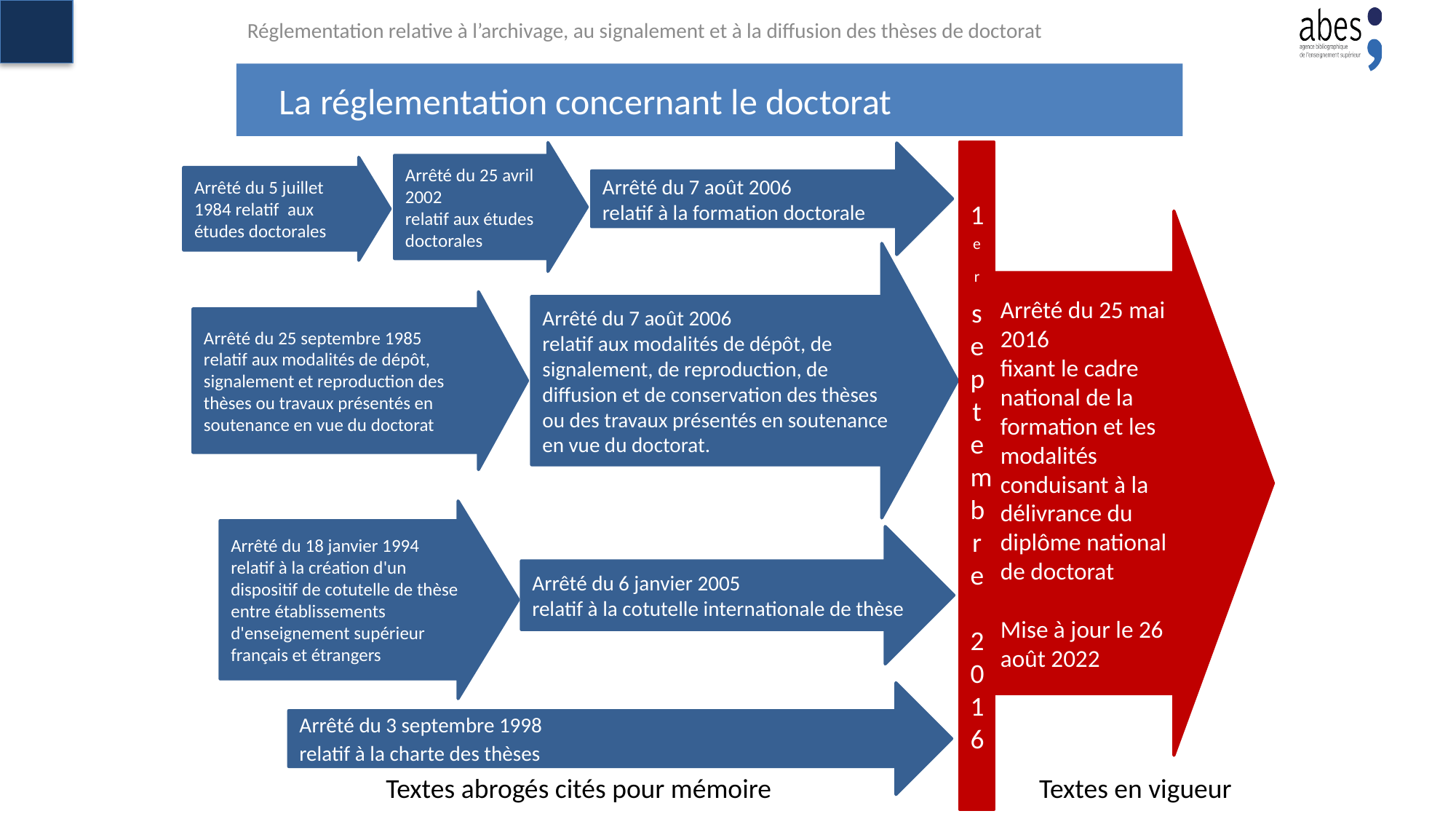

Réglementation relative à l’archivage, au signalement et à la diffusion des thèses de doctorat
# La réglementation concernant le doctorat
1er septembre 2016
Arrêté du 25 avril 2002
relatif aux études doctorales
Arrêté du 7 août 2006
relatif à la formation doctorale
Arrêté du 5 juillet 1984 relatif  aux études doctorales
Arrêté du 25 mai 2016
fixant le cadre national de la formation et les modalités conduisant à la délivrance du diplôme national de doctorat

Mise à jour le 26 août 2022
Arrêté du 7 août 2006
relatif aux modalités de dépôt, de signalement, de reproduction, de diffusion et de conservation des thèses ou des travaux présentés en soutenance en vue du doctorat.
Arrêté du 25 septembre 1985
relatif aux modalités de dépôt, signalement et reproduction des thèses ou travaux présentés en soutenance en vue du doctorat
Arrêté du 18 janvier 1994
relatif à la création d'un dispositif de cotutelle de thèse entre établissements d'enseignement supérieur français et étrangers
Arrêté du 6 janvier 2005
relatif à la cotutelle internationale de thèse
Arrêté du 3 septembre 1998
relatif à la charte des thèses
Textes abrogés cités pour mémoire
Textes en vigueur